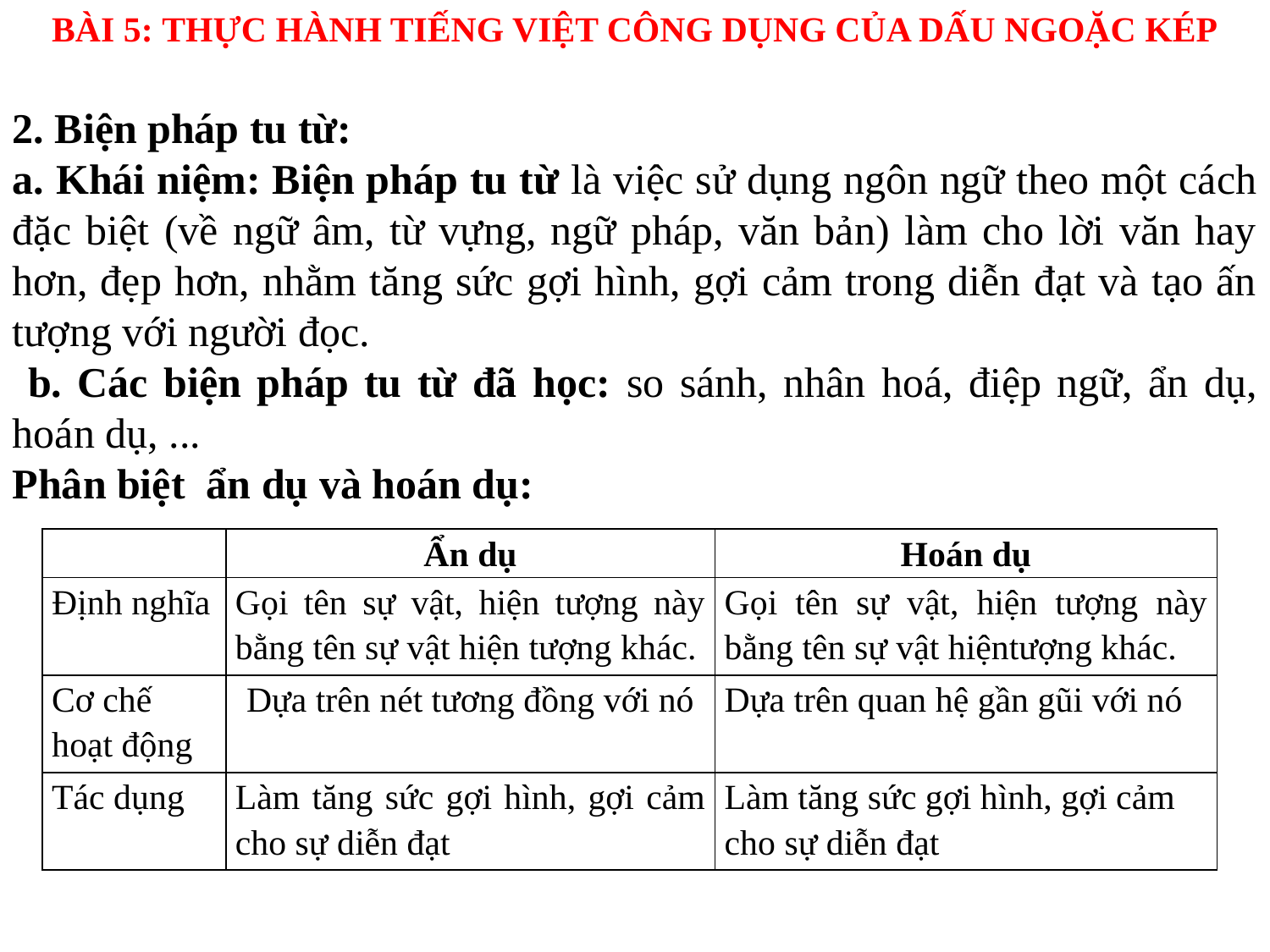

BÀI 5: THỰC HÀNH TIẾNG VIỆT CÔNG DỤNG CỦA DẤU NGOẶC KÉP

2. Biện pháp tu từ:
a. Khái niệm: Biện pháp tu từ là việc sử dụng ngôn ngữ theo một cách đặc biệt (về ngữ âm, từ vựng, ngữ pháp, văn bản) làm cho lời văn hay hơn, đẹp hơn, nhằm tăng sức gợi hình, gợi cảm trong diễn đạt và tạo ấn tượng với người đọc.
 b. Các biện pháp tu từ đã học: so sánh, nhân hoá, điệp ngữ, ẩn dụ, hoán dụ, ...
Phân biệt  ẩn dụ và hoán dụ:

|  | Ẩn dụ | Hoán dụ |
| --- | --- | --- |
| Định nghĩa | Gọi tên sự vật, hiện tượng này bằng tên sự vật hiện tượng khác. | Gọi tên sự vật, hiện tượng này bằng tên sự vật hiệntượng khác. |
| Cơ chế hoạt động | Dựa trên nét tương đồng với nó | Dựa trên quan hệ gần gũi với nó |
| Tác dụng | Làm tăng sức gợi hình, gợi cảm cho sự diễn đạt | Làm tăng sức gợi hình, gợi cảm cho sự diễn đạt |